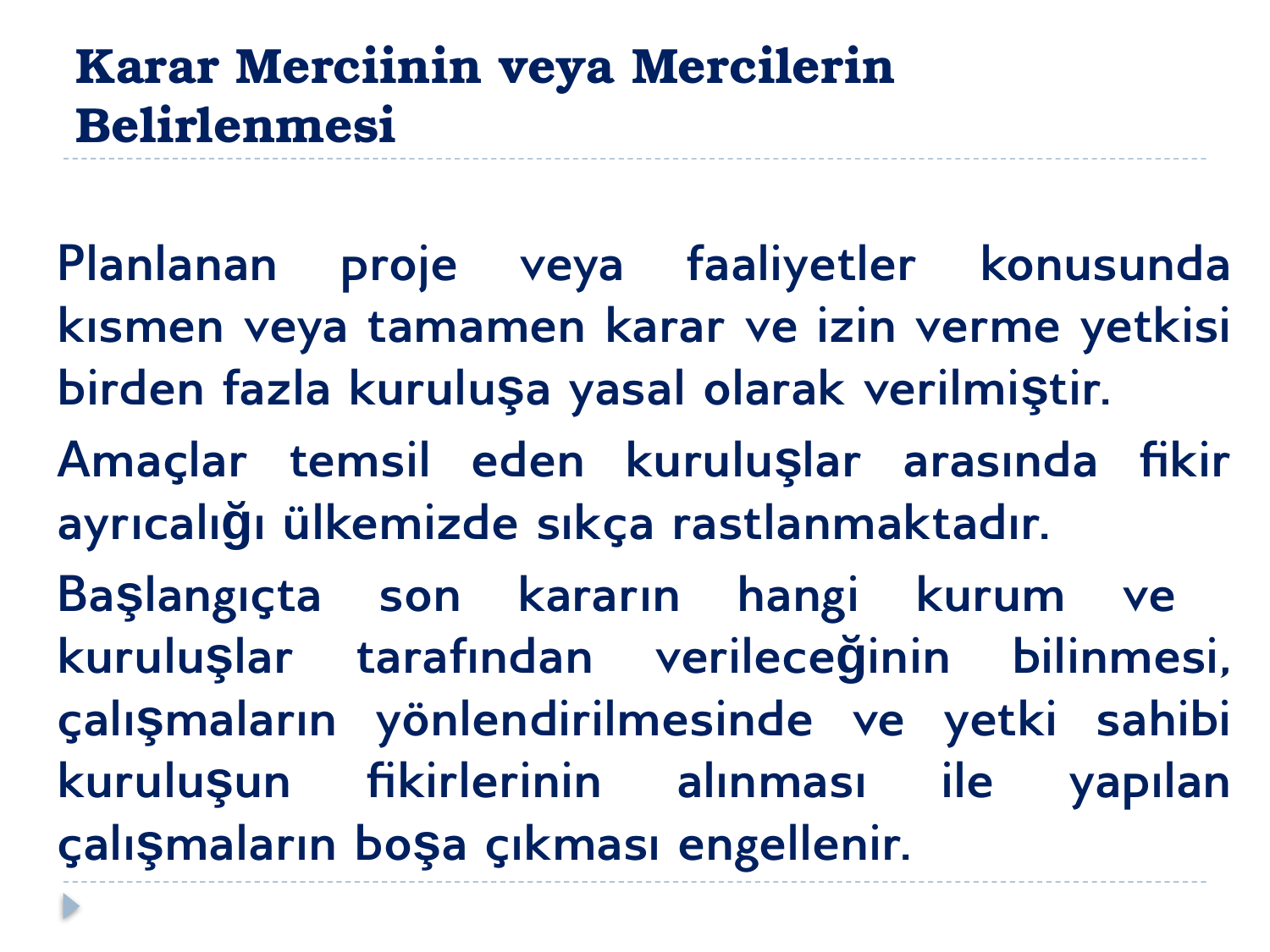

# Karar Merciinin veya Mercilerin Belirlenmesi
Planlanan proje veya faaliyetler konusunda kısmen veya tamamen karar ve izin verme yetkisi birden fazla kuruluşa yasal olarak verilmiştir.
Amaçlar temsil eden kuruluşlar arasında fikir ayrıcalığı ülkemizde sıkça rastlanmaktadır.
Başlangıçta son kararın hangi kurum ve  kuruluşlar tarafından verileceğinin bilinmesi, çalışmaların yönlendirilmesinde ve yetki sahibi kuruluşun fikirlerinin alınması ile yapılan çalışmaların boşa çıkması engellenir.